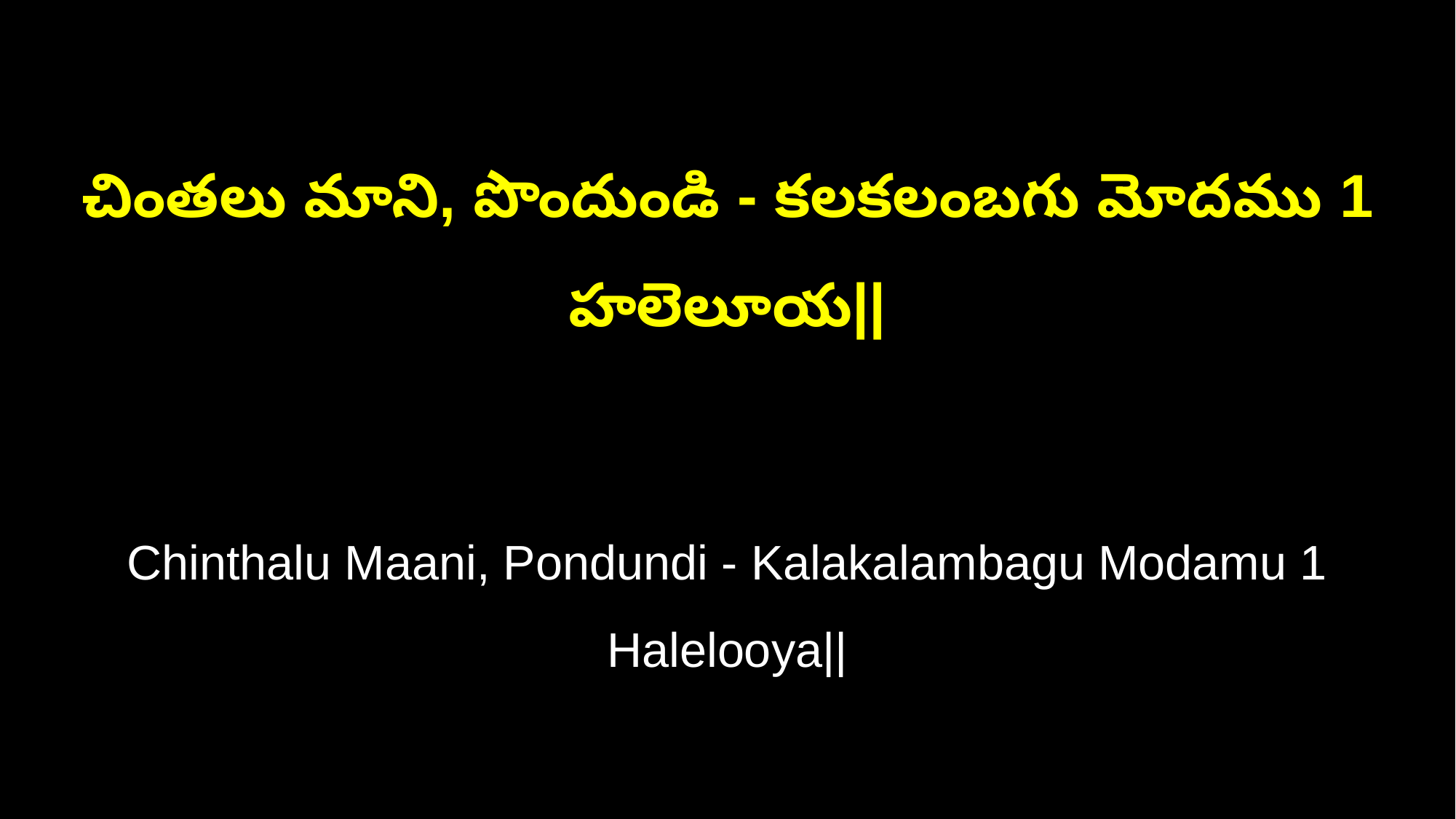

చింతలు మాని, పొందుండి - కలకలంబగు మోదము 1 హలెలూయ||
Chinthalu Maani, Pondundi - Kalakalambagu Modamu 1 Halelooya||